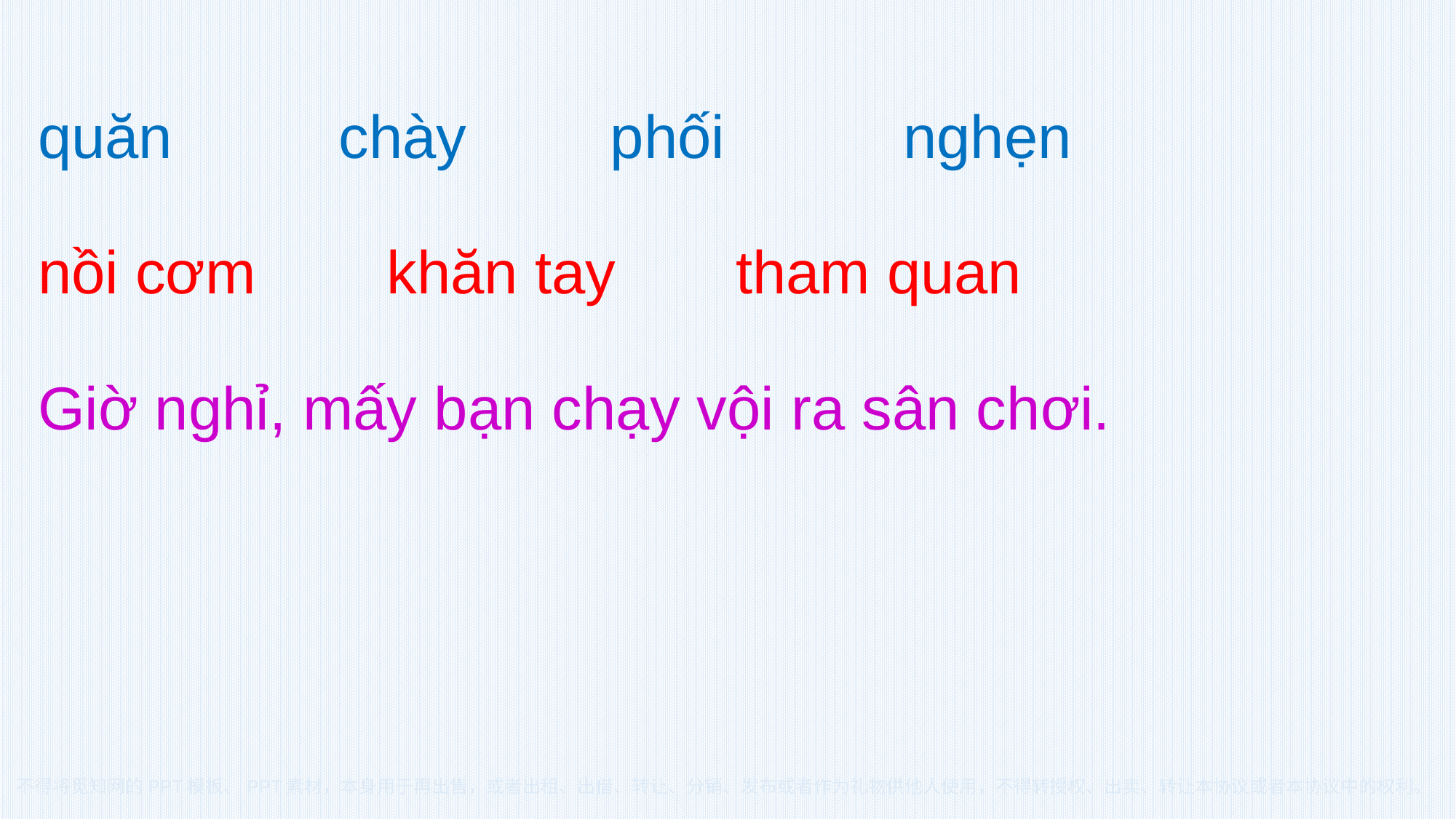

quăn
chày
phối
nghẹn
nồi cơm
khăn tay
tham quan
Giờ nghỉ, mấy bạn chạy vội ra sân chơi.